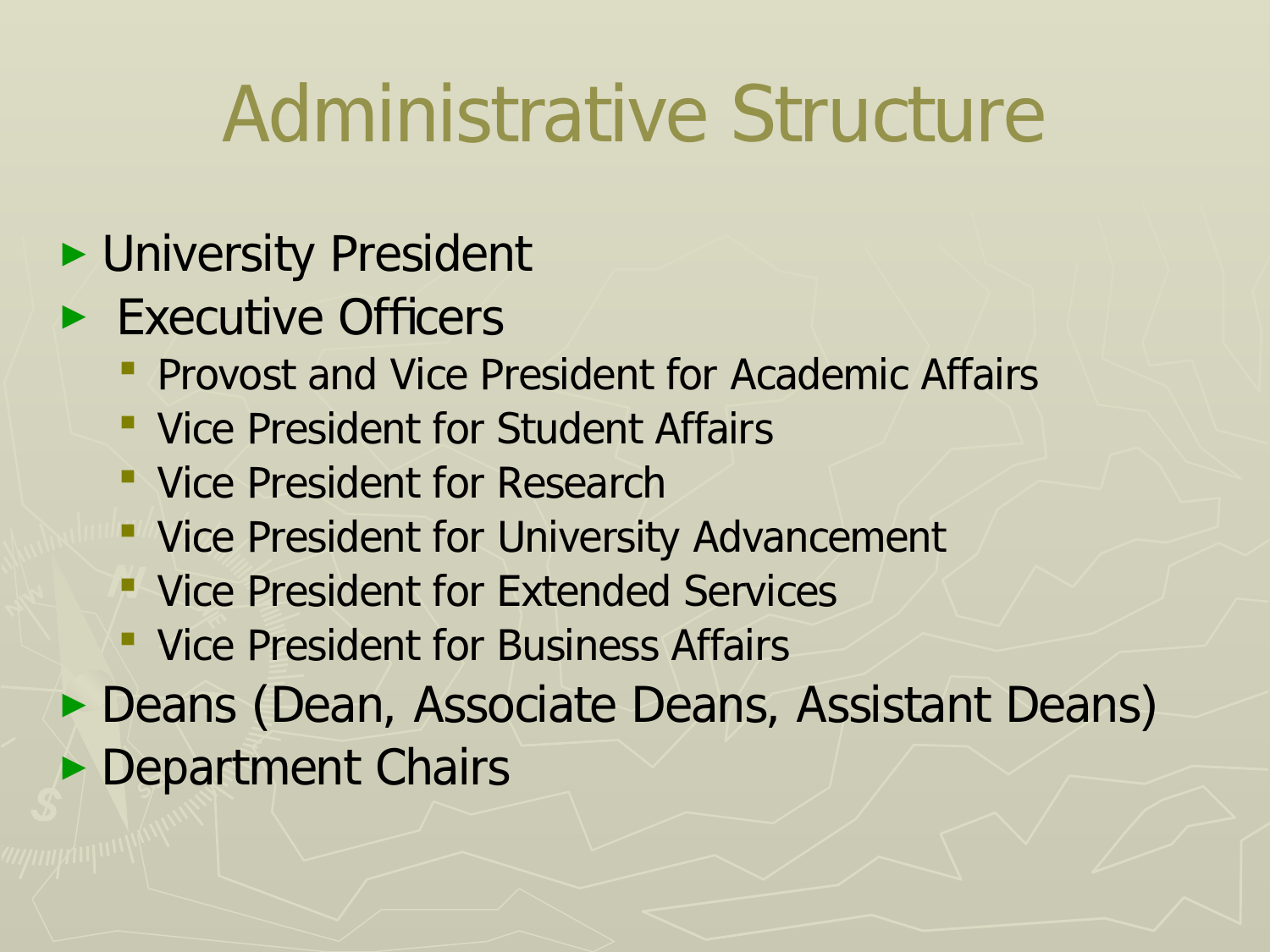

# Administrative Structure
University President
 Executive Officers
Provost and Vice President for Academic Affairs
Vice President for Student Affairs
Vice President for Research
Vice President for University Advancement
Vice President for Extended Services
Vice President for Business Affairs
Deans (Dean, Associate Deans, Assistant Deans)
Department Chairs